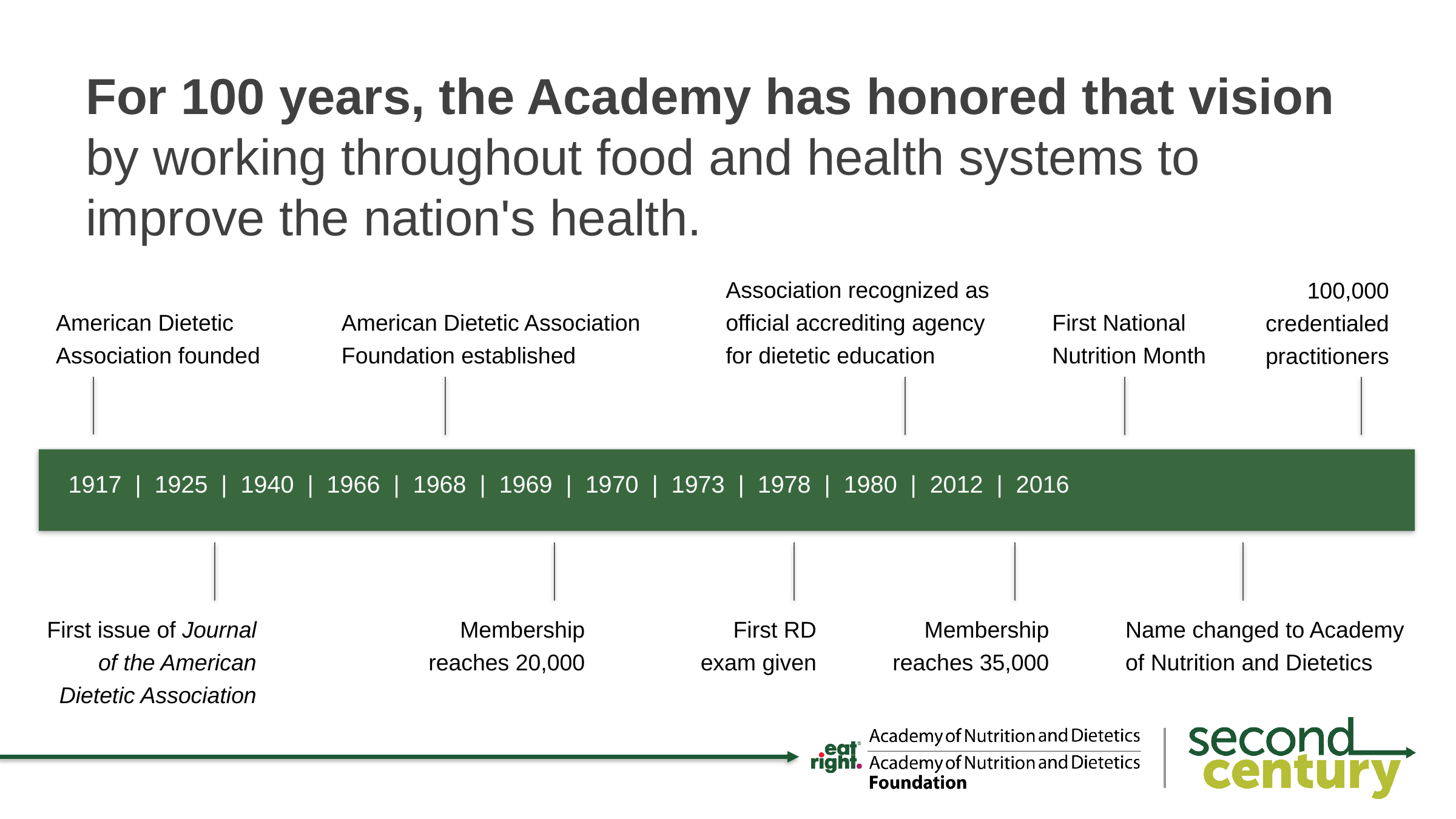

For 100 years, the Academy has honored that vision by working throughout food and health systems to improve the nation's health.
Association recognized as official accrediting agency for dietetic education
100,000 credentialed practitioners
American Dietetic Association Foundation established
First National Nutrition Month
American Dietetic Association founded

1917  |  1925  |  1940  |  1966  |  1968  |  1969  |  1970  |  1973  |  1978  |  1980  |  2012  |  2016
Membership reaches 20,000
First RD exam given
Membership reaches 35,000
Name changed to Academy of Nutrition and Dietetics
First issue of Journal of the American Dietetic Association